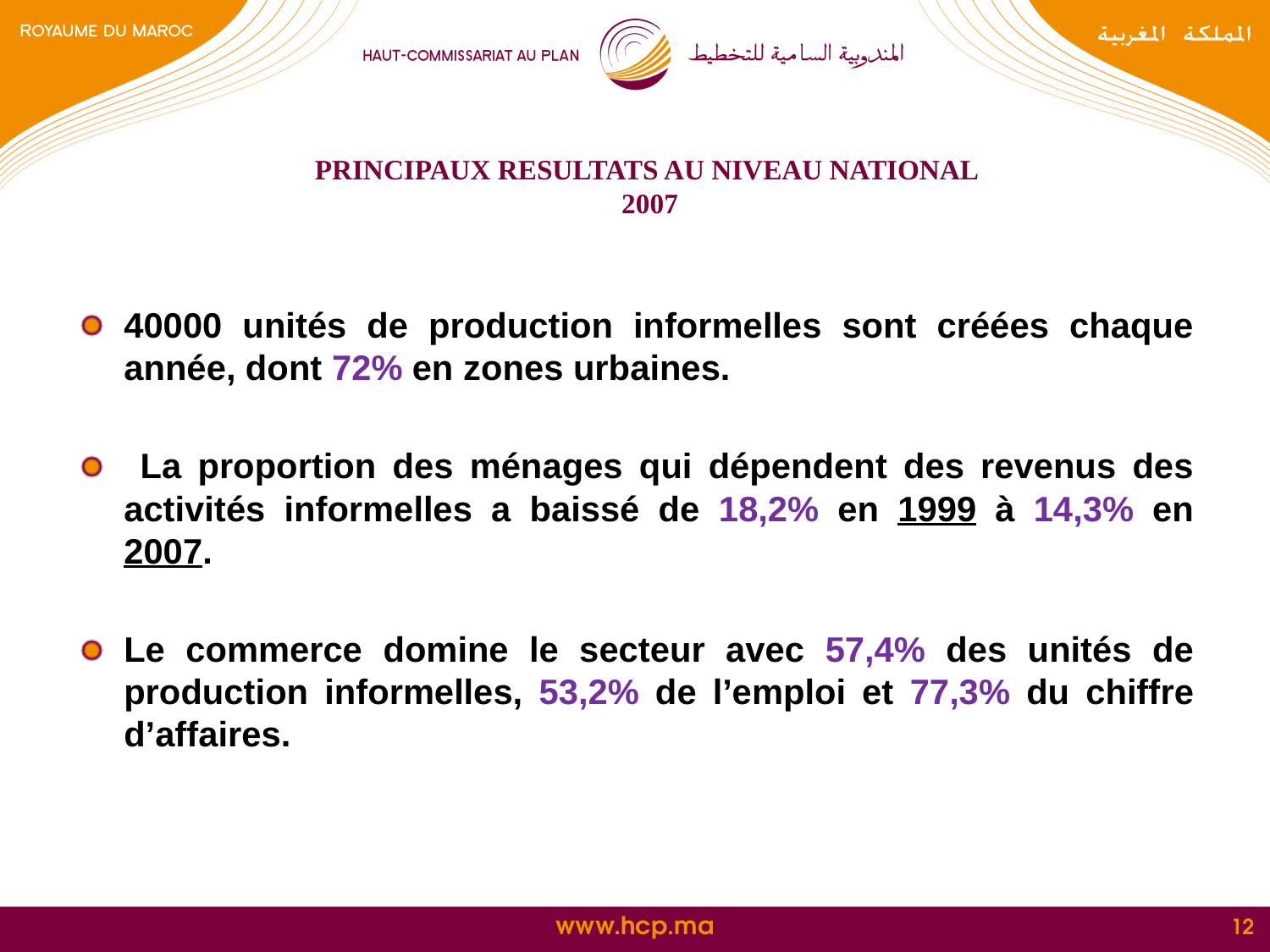

# PRINCIPAUX RESULTATS AU NIVEAU NATIONAL 2007
40000 unités de production informelles sont créées chaque année, dont 72% en zones urbaines.

 La proportion des ménages qui dépendent des revenus des activités informelles a baissé de 18,2% en 1999 à 14,3% en 2007.

Le commerce domine le secteur avec 57,4% des unités de production informelles, 53,2% de l’emploi et 77,3% du chiffre d’affaires.

12